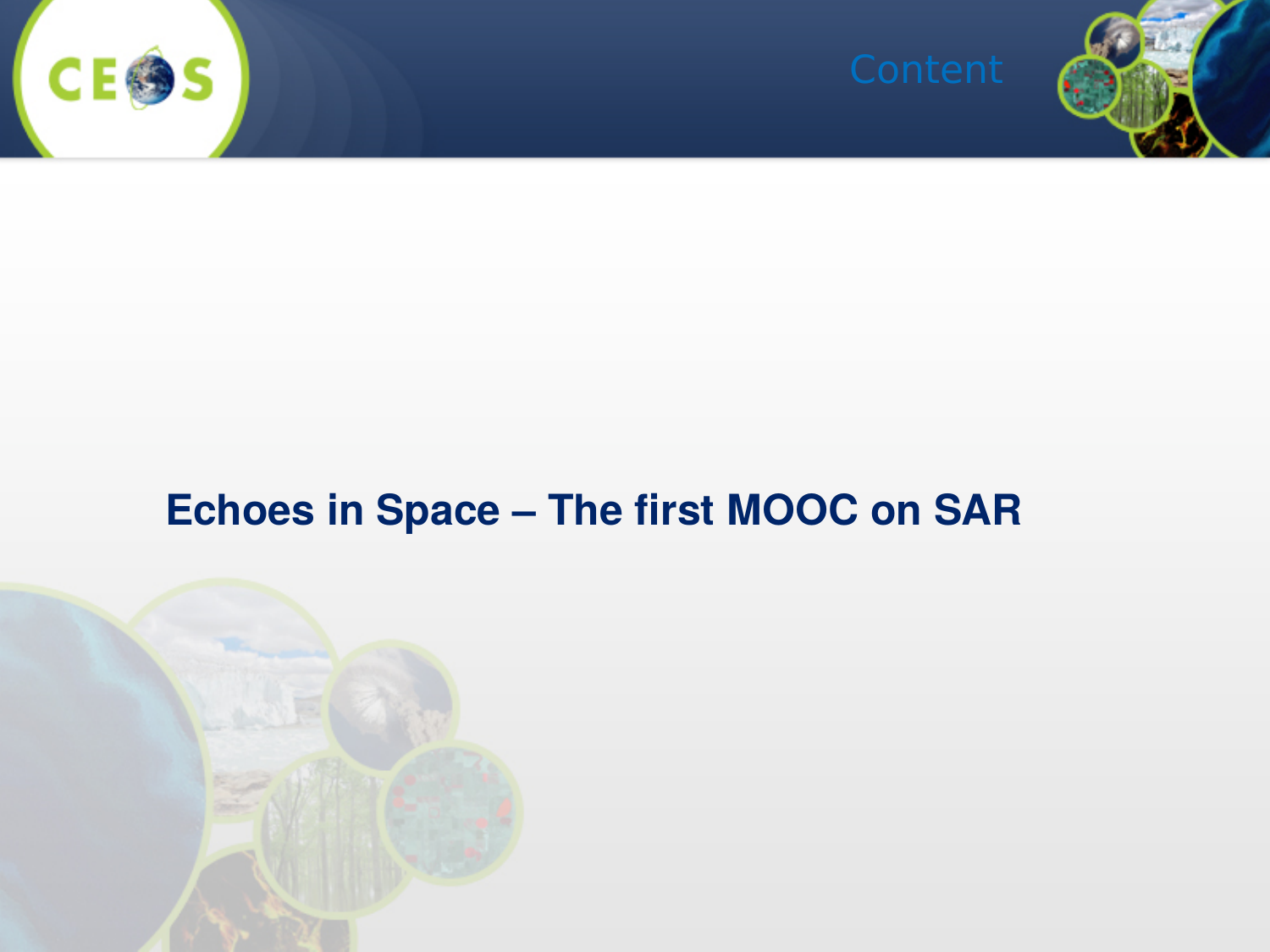

# Content
Echoes in Space – The first MOOC on SAR